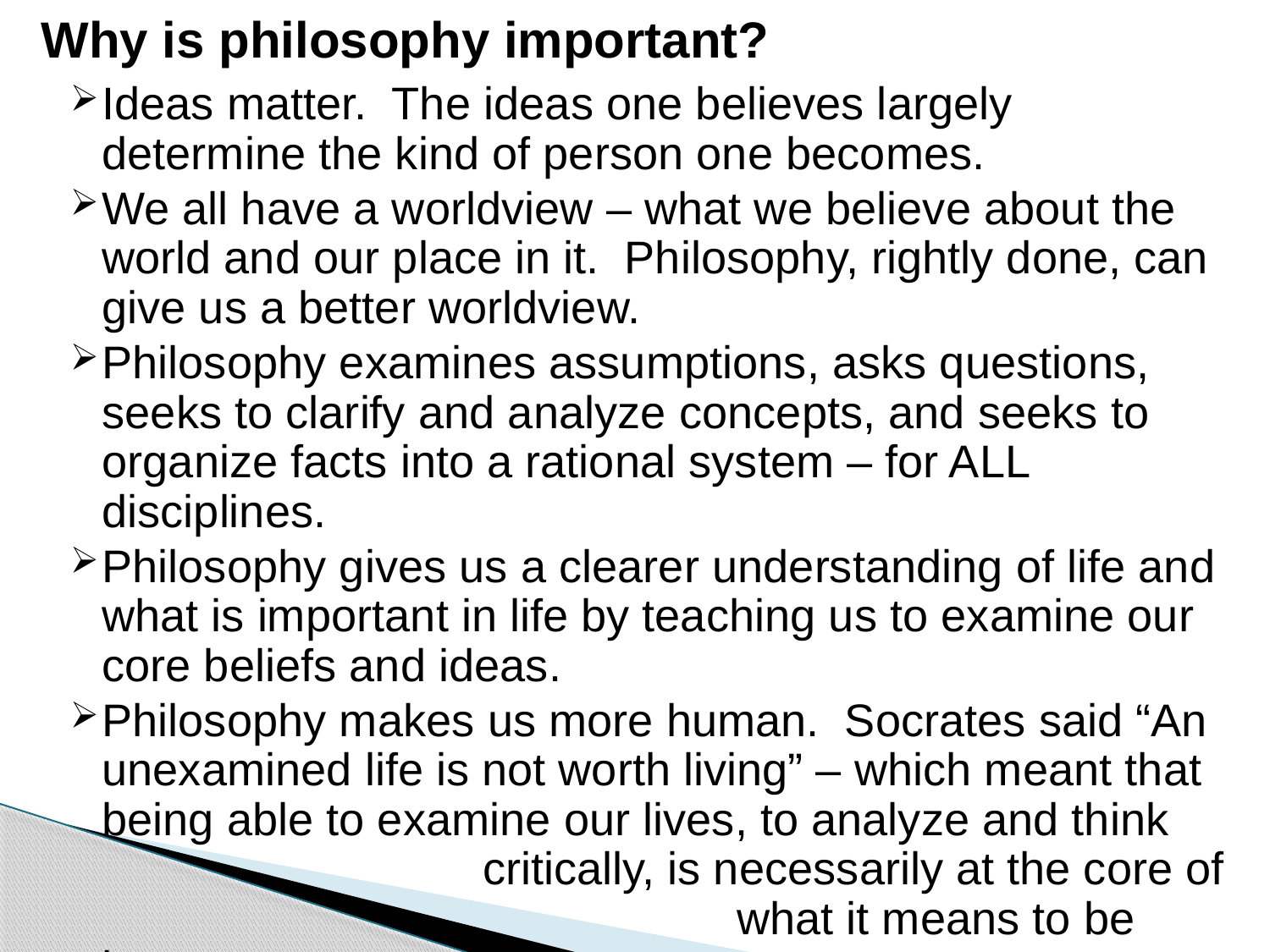

# Why is philosophy important?
Ideas matter.  The ideas one believes largely determine the kind of person one becomes.
We all have a worldview – what we believe about the world and our place in it.  Philosophy, rightly done, can give us a better worldview.
Philosophy examines assumptions, asks questions, seeks to clarify and analyze concepts, and seeks to organize facts into a rational system – for ALL disciplines.
Philosophy gives us a clearer understanding of life and what is important in life by teaching us to examine our core beliefs and ideas.
Philosophy makes us more human.  Socrates said “An unexamined life is not worth living” – which meant that being able to examine our lives, to analyze and think 			critically, is necessarily at the core of 					what it means to be human.